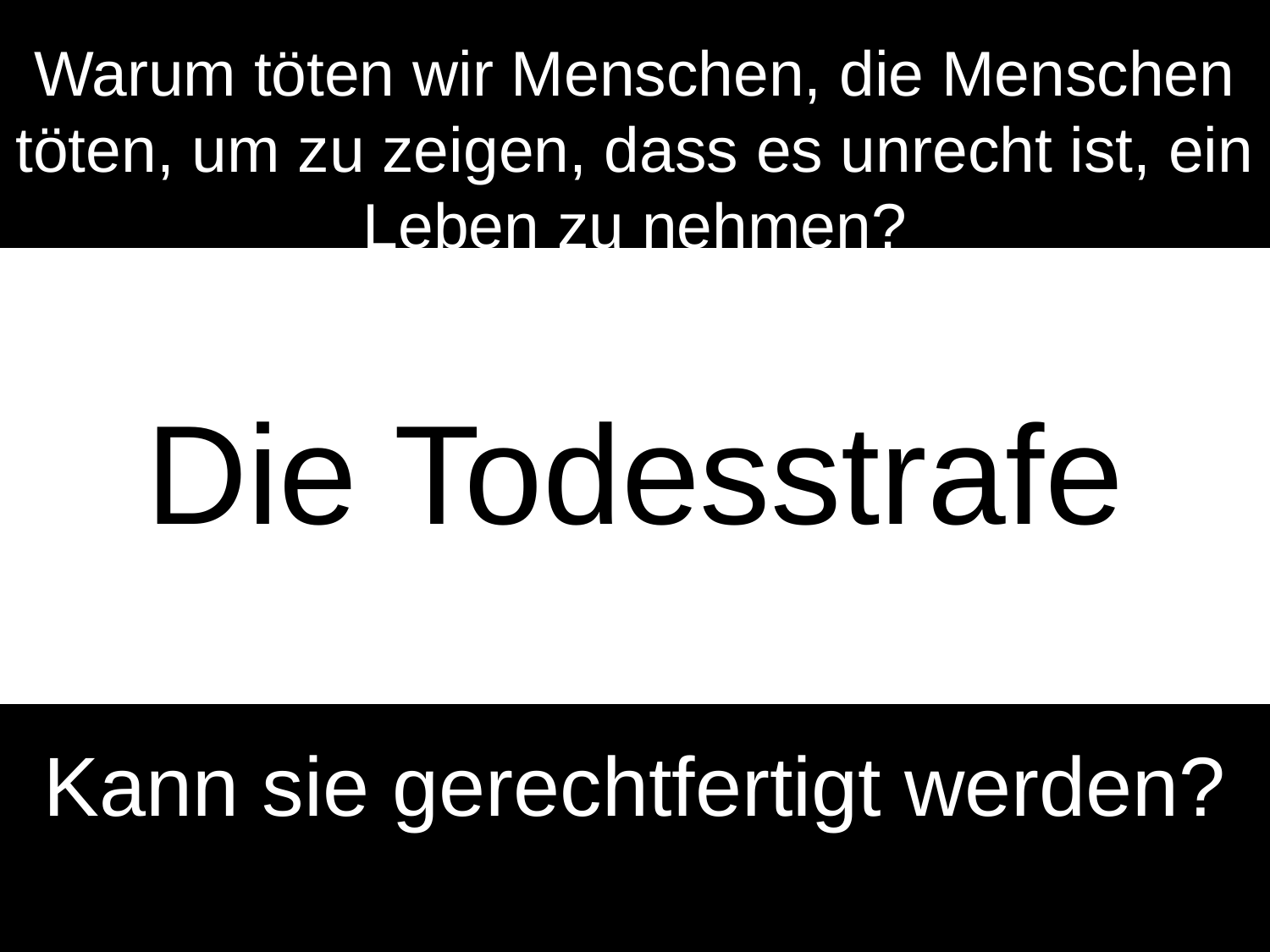

Warum töten wir Menschen, die Menschen töten, um zu zeigen, dass es unrecht ist, ein Leben zu nehmen?
# Die Todesstrafe

Kann sie gerechtfertigt werden?